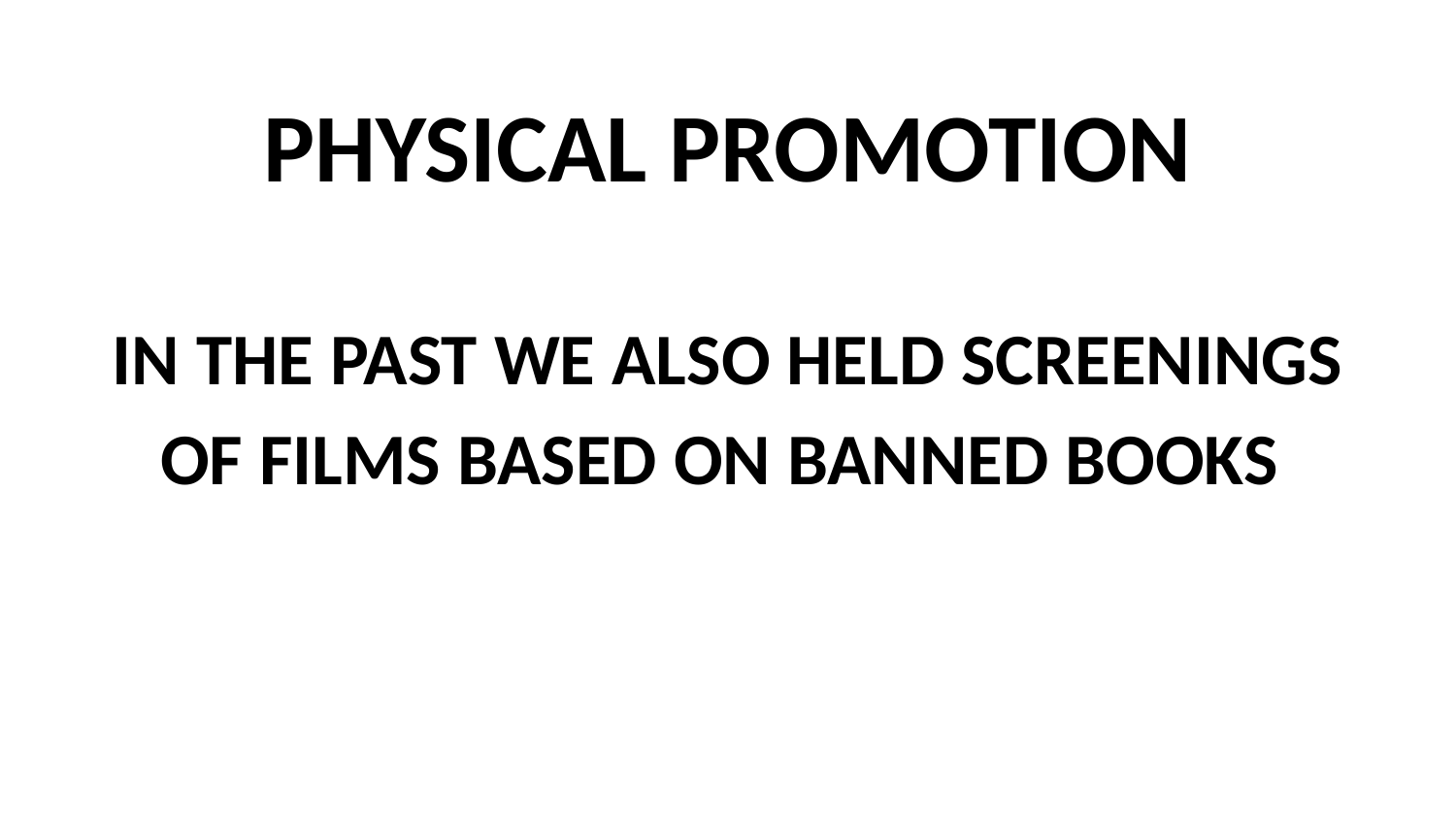

# PHYSICAL PROMOTION

IN THE PAST WE ALSO HELD SCREENINGS OF FILMS BASED ON BANNED BOOKS